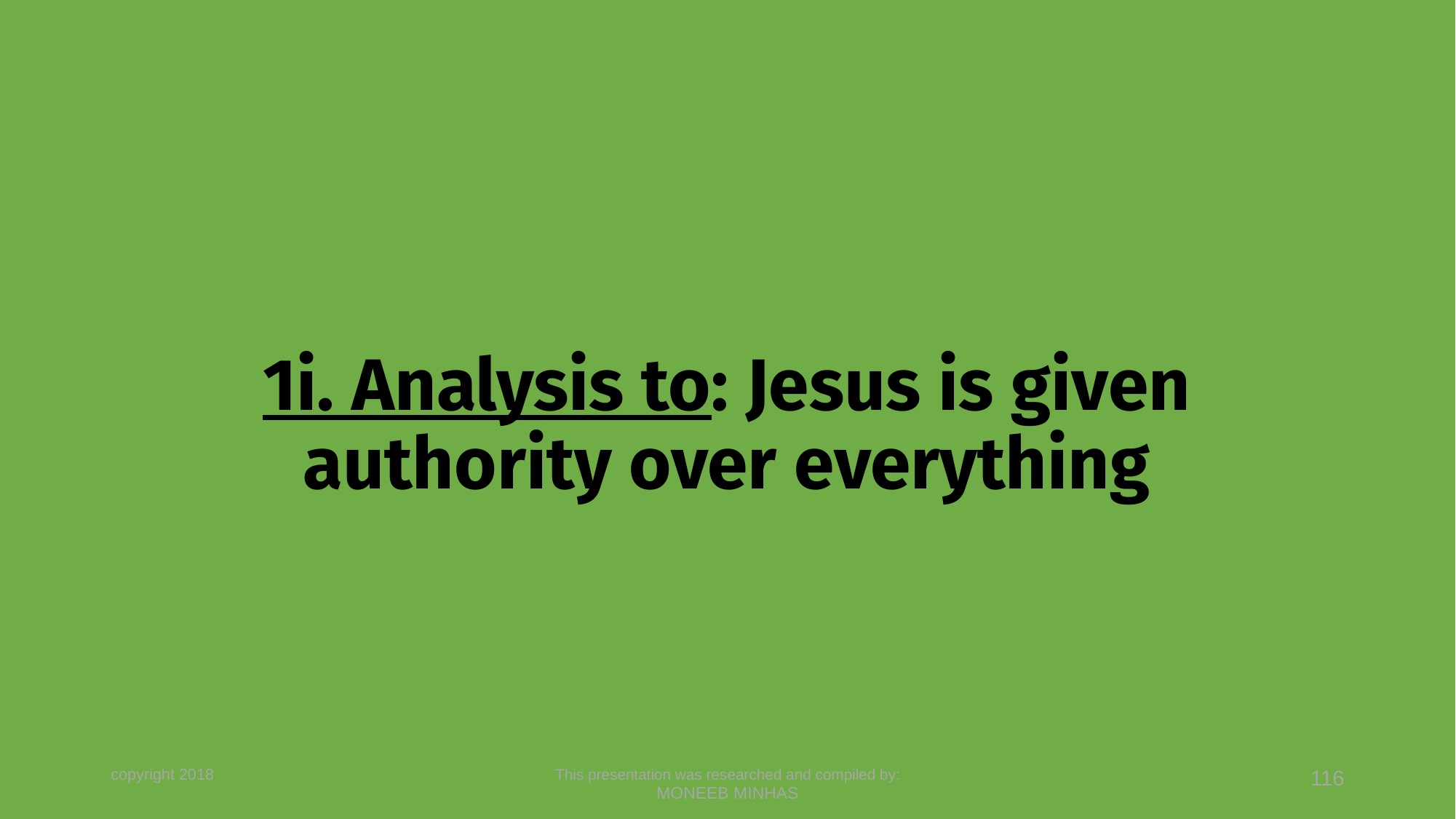

# 1i. Analysis to: Jesus is given authority over everything

copyright 2018
This presentation was researched and compiled by:
MONEEB MINHAS

116